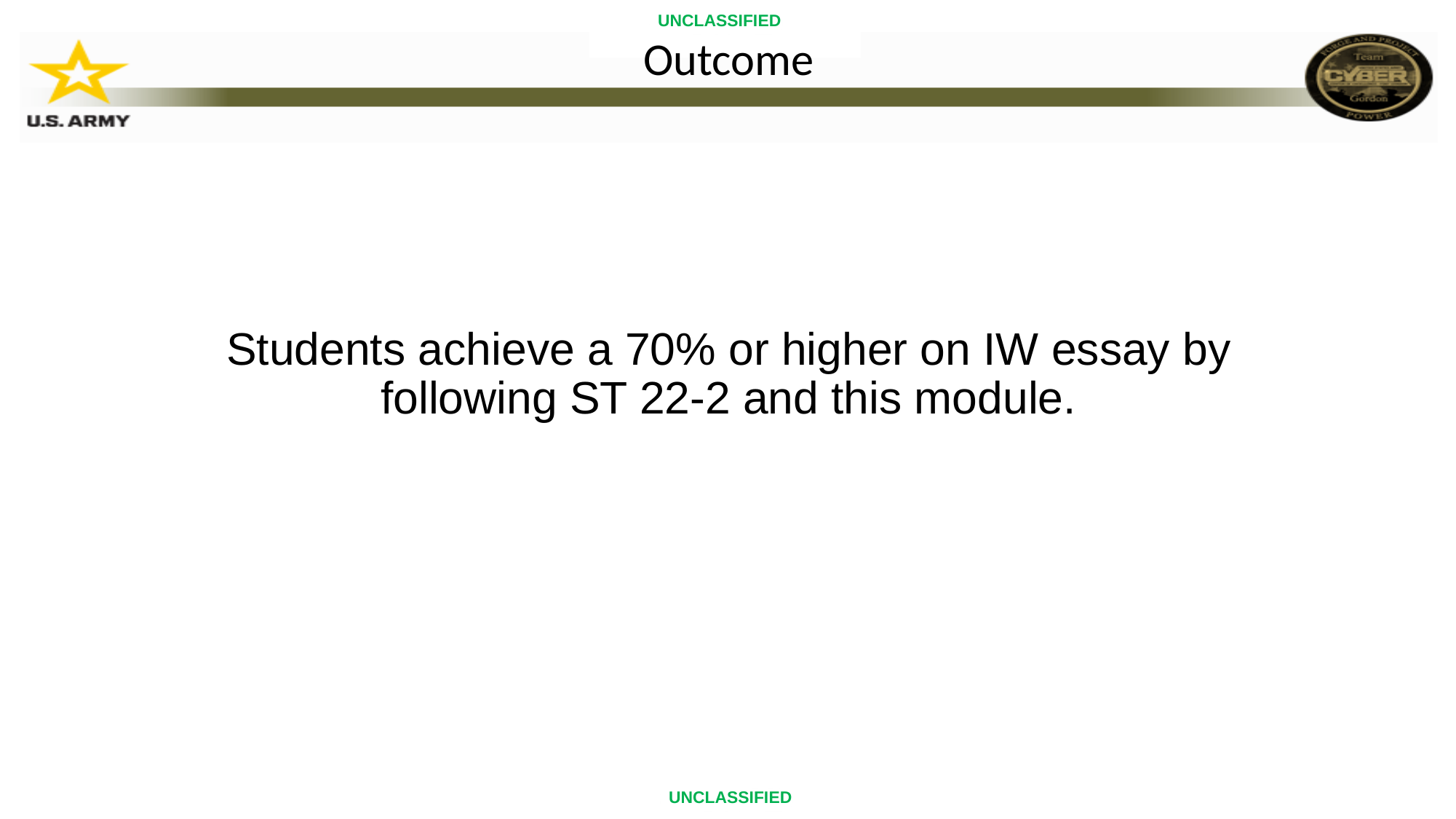

UNCLASSIFIED
# Outcome

Students achieve a 70% or higher on IW essay by following ST 22-2 and this module.

 UNCLASSIFIED